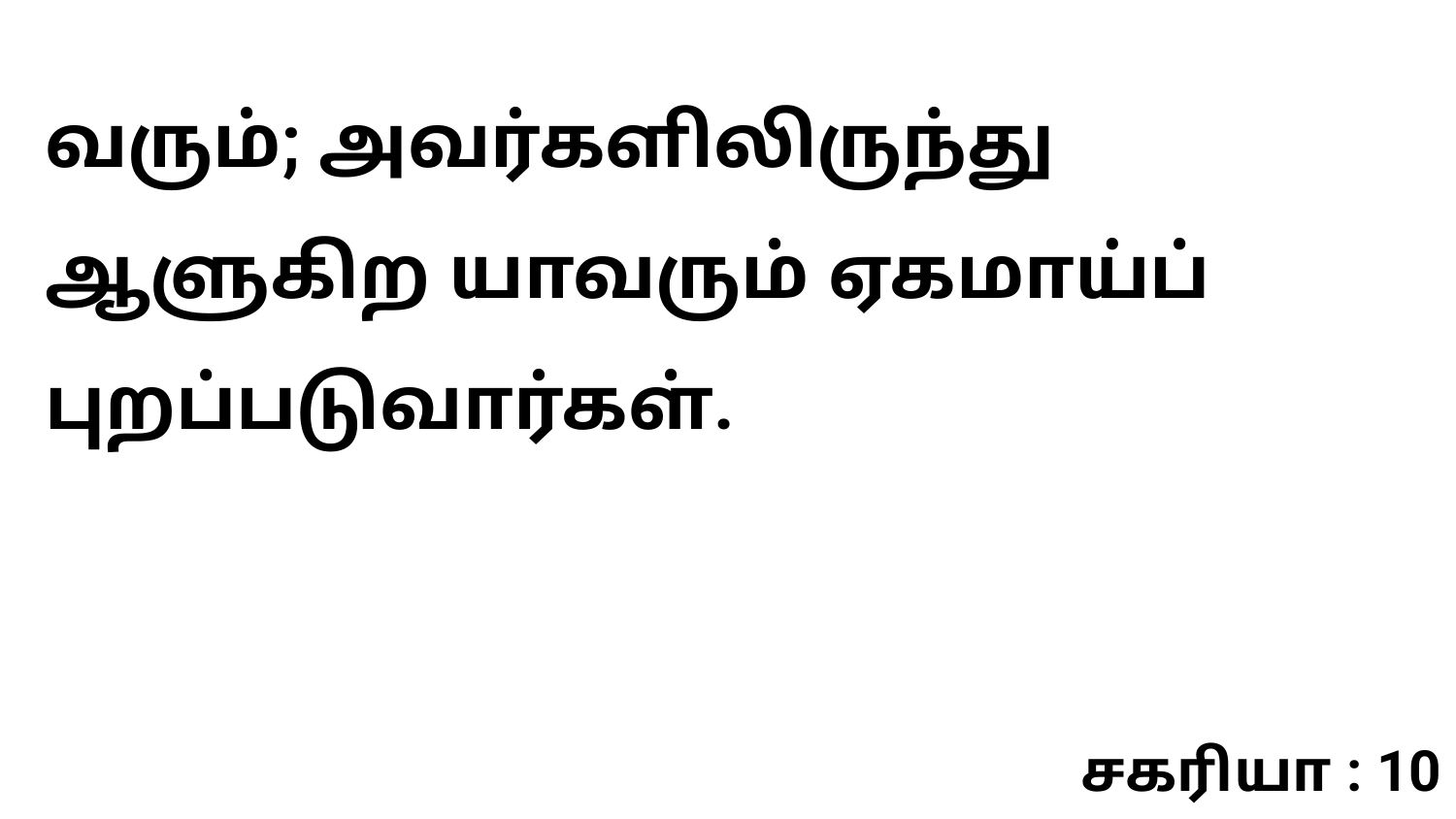

வரும்; அவர்களிலிருந்து ஆளுகிற யாவரும் ஏகமாய்ப் புறப்படுவார்கள்.
சகரியா : 10